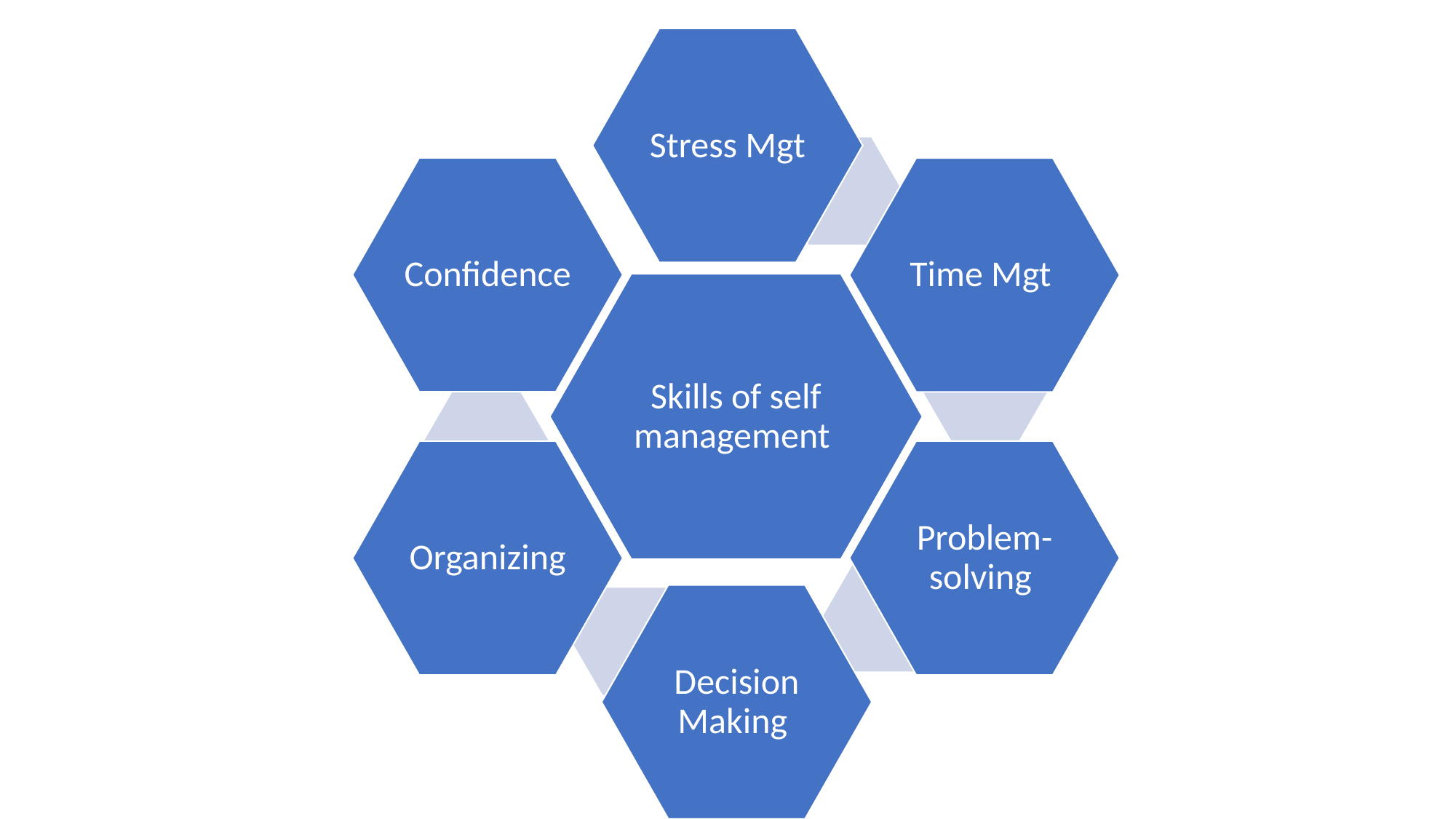

Skills of self management
Stress Mgt
Time Mgt
Problem-solving
Decision Making
Organizing
Confidence